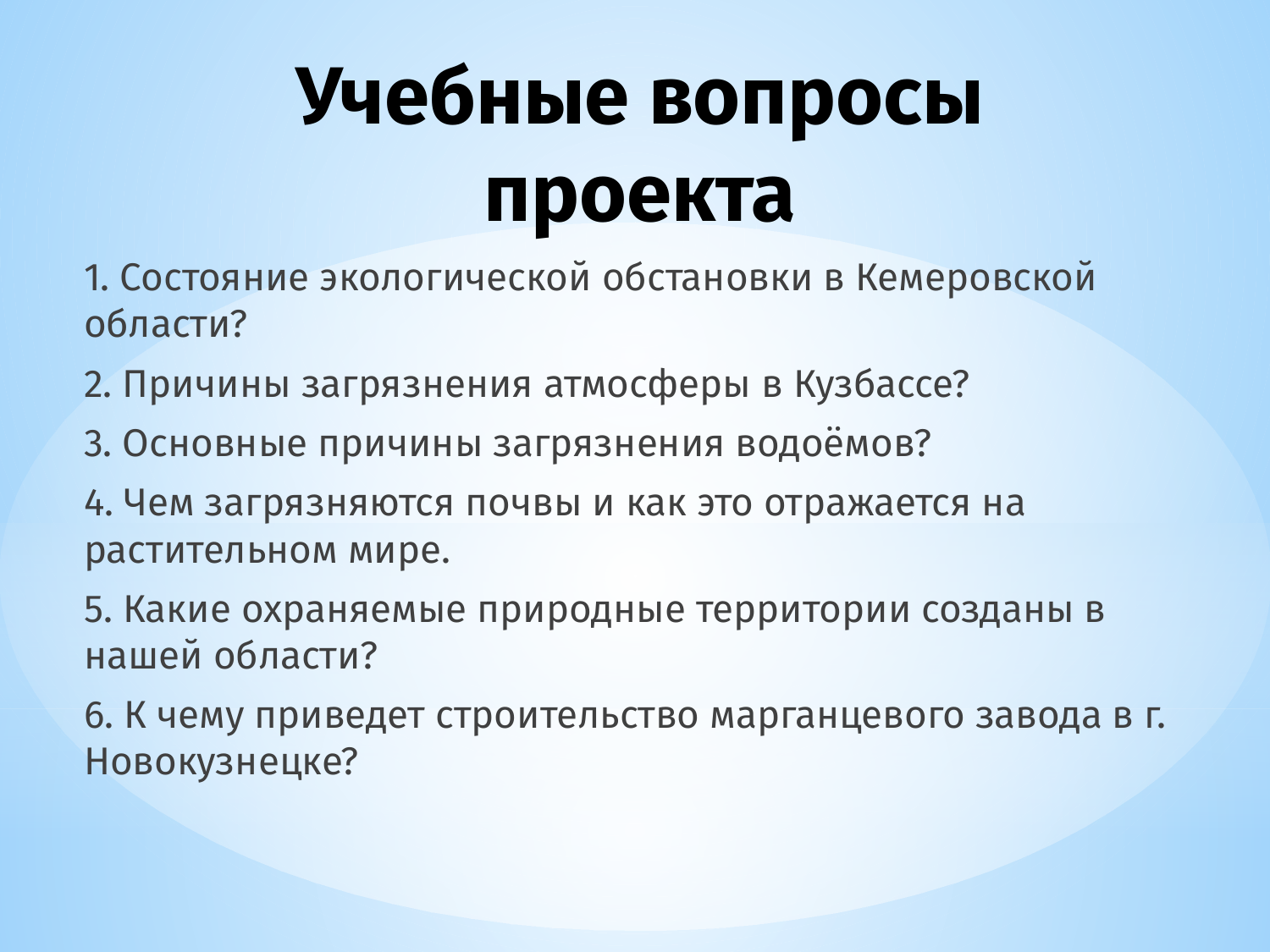

# Учебные вопросы проекта
1. Состояние экологической обстановки в Кемеровской области?
2. Причины загрязнения атмосферы в Кузбассе?
3. Основные причины загрязнения водоёмов?
4. Чем загрязняются почвы и как это отражается на растительном мире.
5. Какие охраняемые природные территории созданы в нашей области?
6. К чему приведет строительство марганцевого завода в г. Новокузнецке?